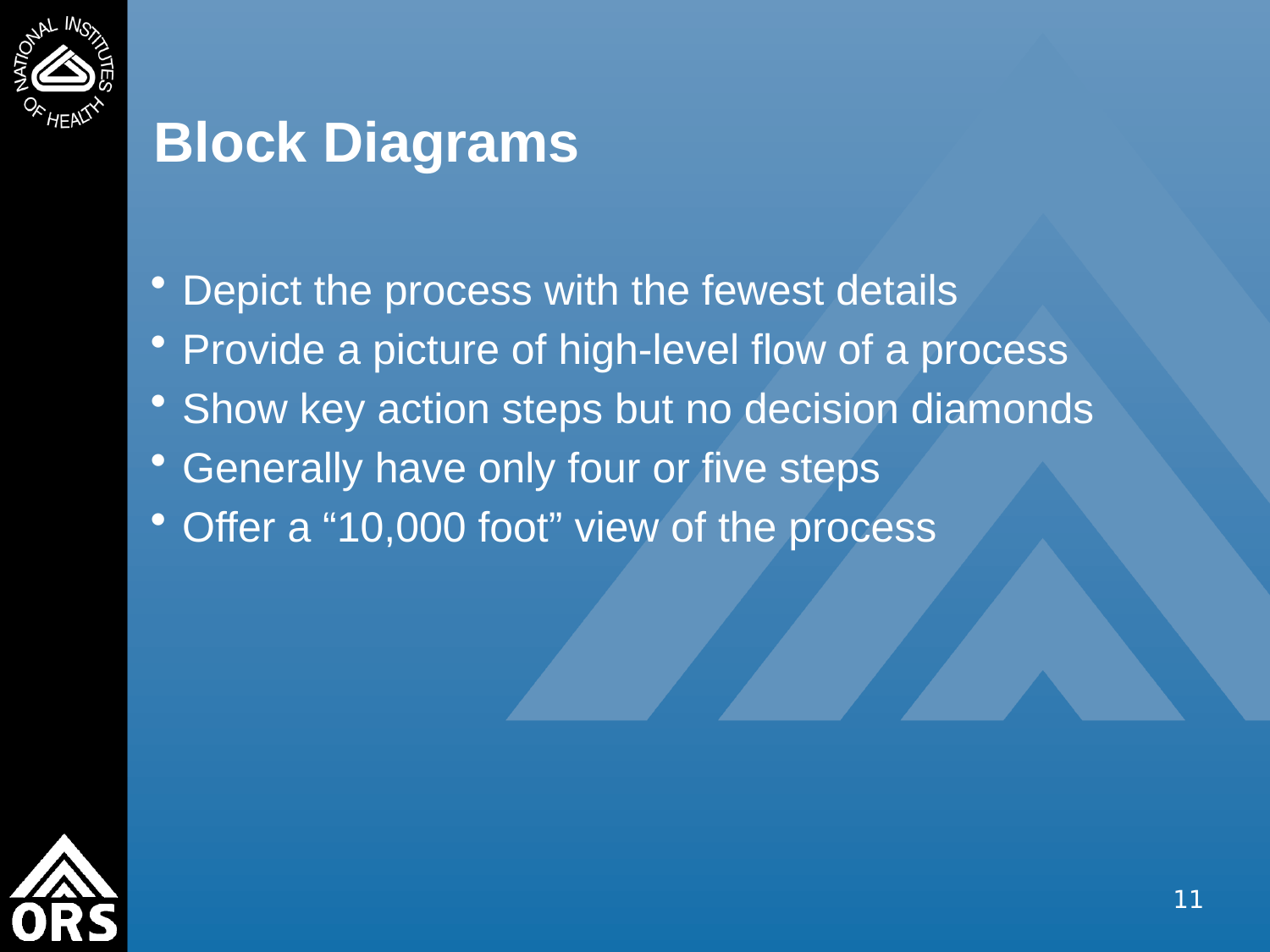

# Block Diagrams
Depict the process with the fewest details
Provide a picture of high-level flow of a process
Show key action steps but no decision diamonds
Generally have only four or five steps
Offer a “10,000 foot” view of the process
11